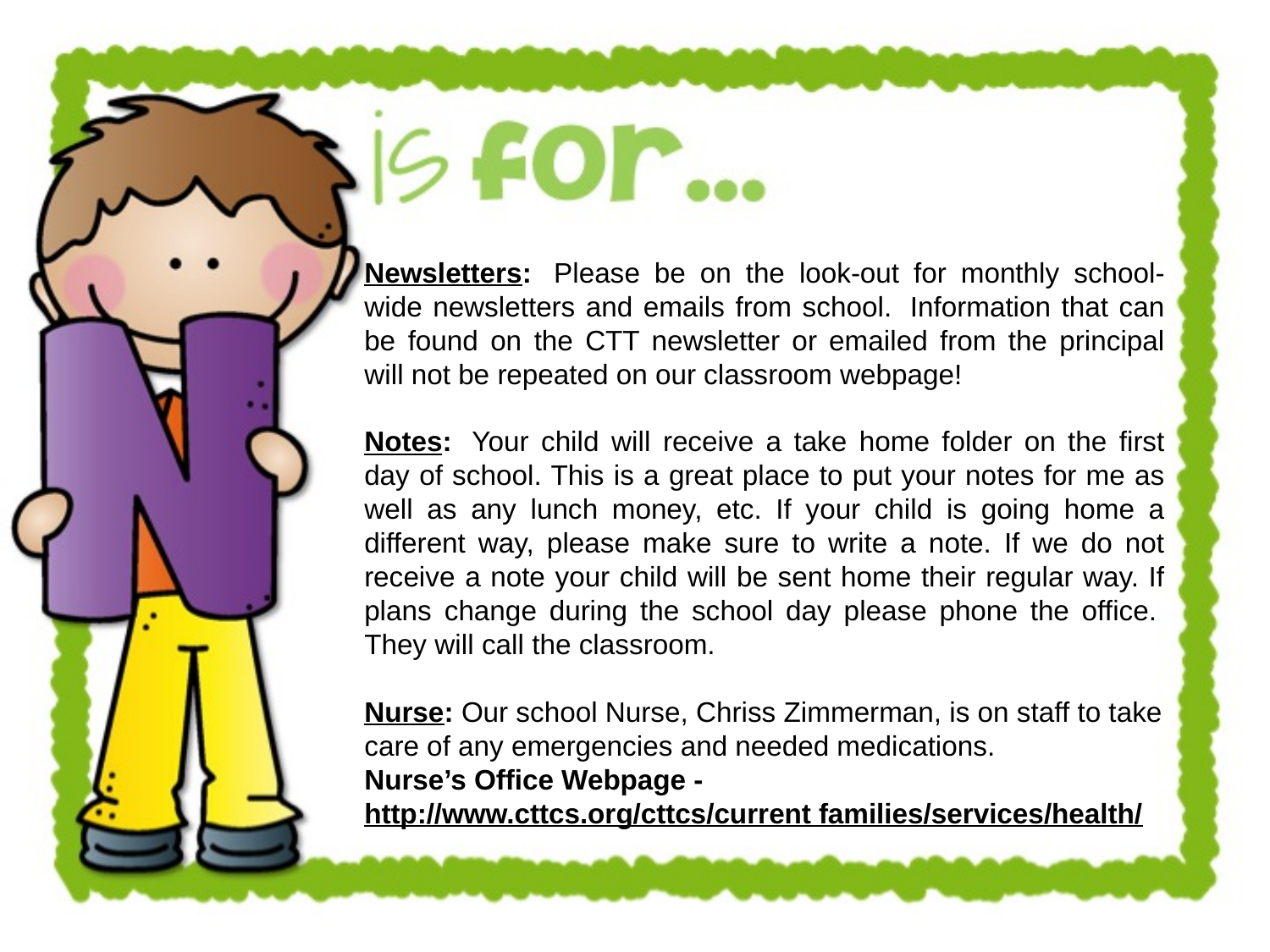

Newsletters:  Please be on the look-out for monthly school-wide newsletters and emails from school.  Information that can be found on the CTT newsletter or emailed from the principal will not be repeated on our classroom webpage!

Notes:  Your child will receive a take home folder on the first day of school. This is a great place to put your notes for me as well as any lunch money, etc. If your child is going home a different way, please make sure to write a note. If we do not receive a note your child will be sent home their regular way. If plans change during the school day please phone the office.  They will call the classroom.

Nurse: Our school Nurse, Chriss Zimmerman, is on staff to take care of any emergencies and needed medications.
Nurse’s Office Webpage -
http://www.cttcs.org/cttcs/current families/services/health/